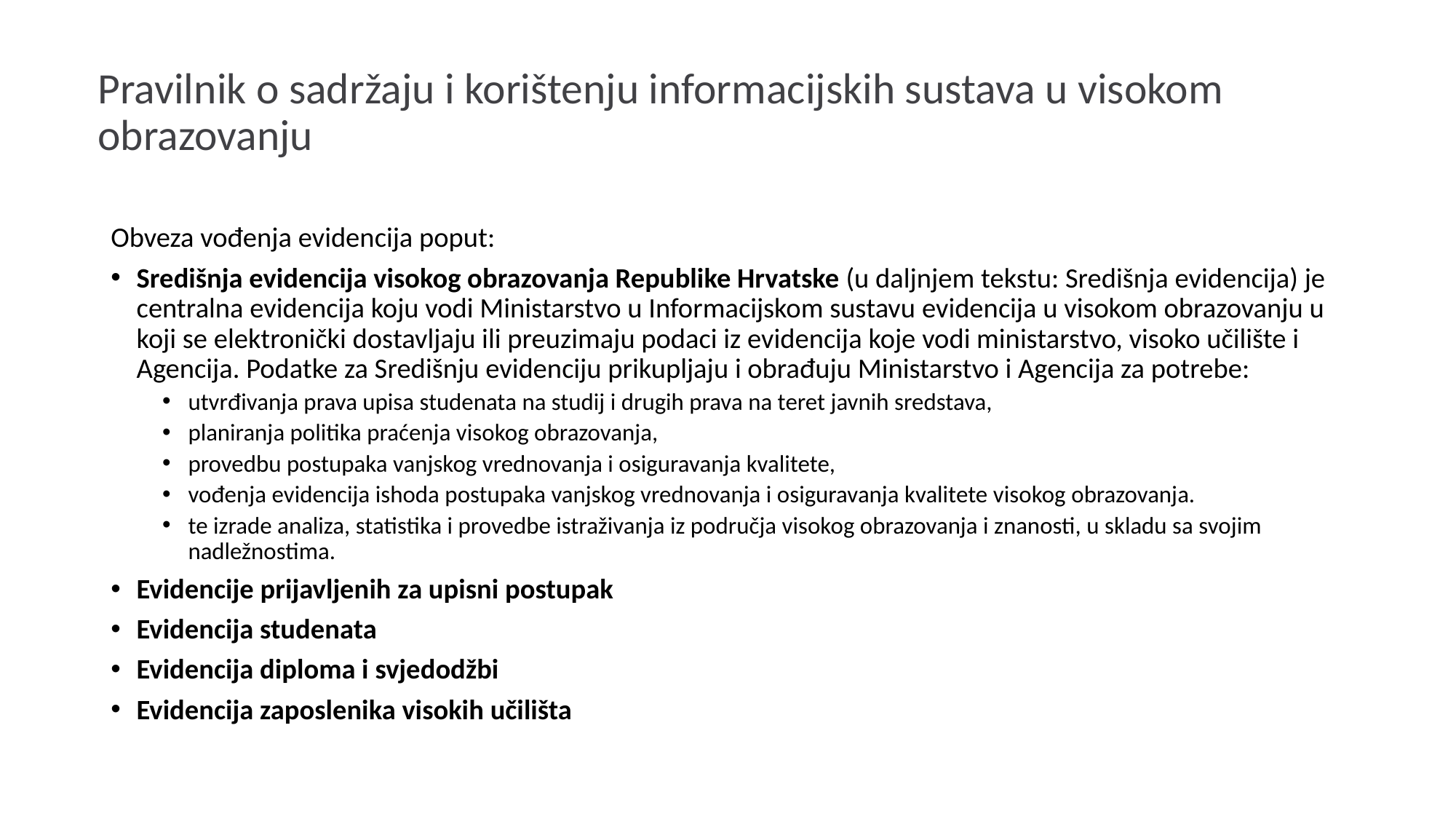

# Pravilnik o sadržaju i korištenju informacijskih sustava u visokom obrazovanju
Obveza vođenja evidencija poput:
Središnja evidencija visokog obrazovanja Republike Hrvatske (u daljnjem tekstu: Središnja evidencija) je centralna evidencija koju vodi Ministarstvo u Informacijskom sustavu evidencija u visokom obrazovanju u koji se elektronički dostavljaju ili preuzimaju podaci iz evidencija koje vodi ministarstvo, visoko učilište i Agencija. Podatke za Središnju evidenciju prikupljaju i obrađuju Ministarstvo i Agencija za potrebe:
utvrđivanja prava upisa studenata na studij i drugih prava na teret javnih sredstava,
planiranja politika praćenja visokog obrazovanja,
provedbu postupaka vanjskog vrednovanja i osiguravanja kvalitete,
vođenja evidencija ishoda postupaka vanjskog vrednovanja i osiguravanja kvalitete visokog obrazovanja.
te izrade analiza, statistika i provedbe istraživanja iz područja visokog obrazovanja i znanosti, u skladu sa svojim nadležnostima.
Evidencije prijavljenih za upisni postupak
Evidencija studenata
Evidencija diploma i svjedodžbi
Evidencija zaposlenika visokih učilišta